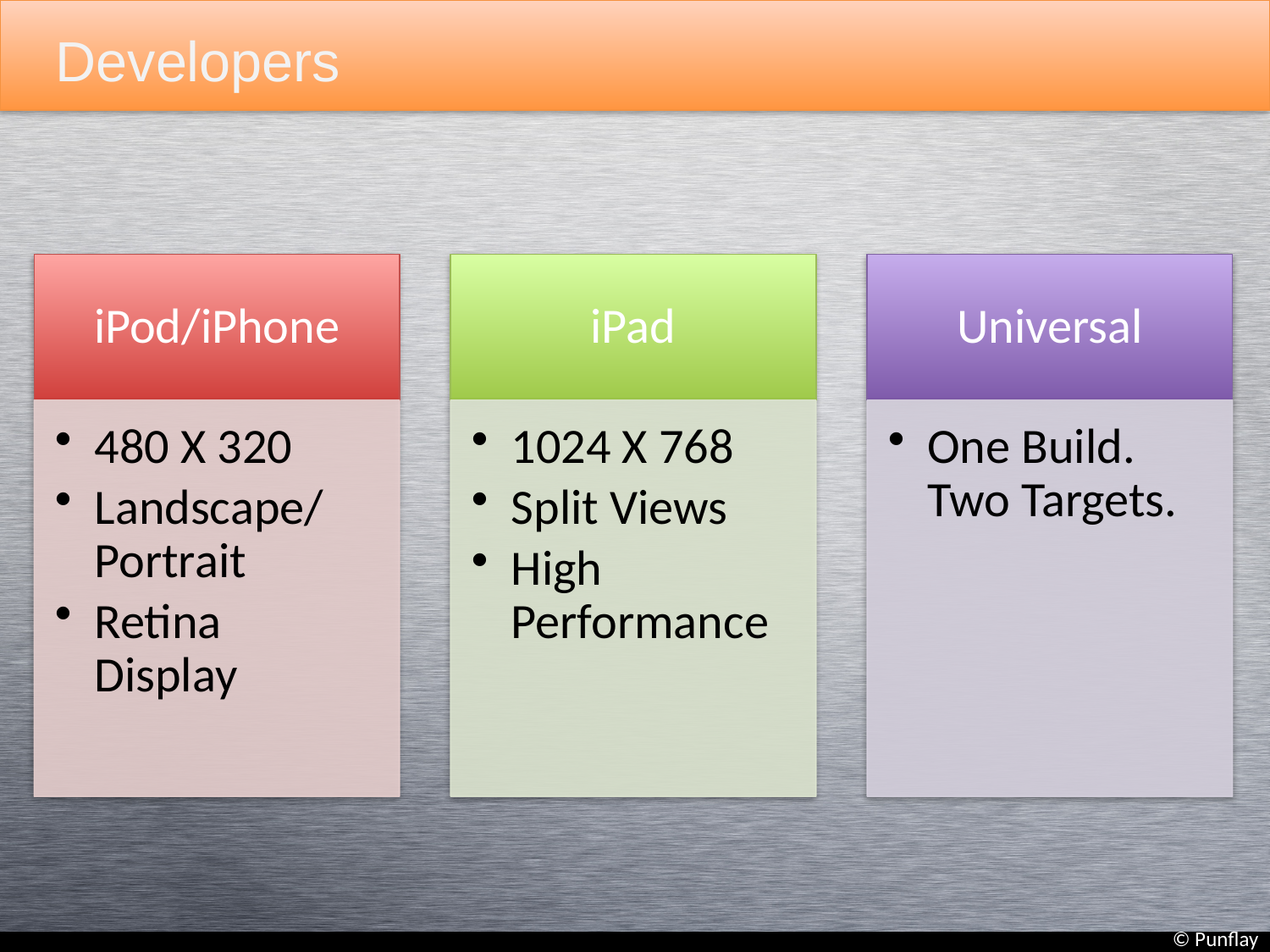

# Developers
iPod/iPhone
480 X 320
Landscape/ Portrait
Retina Display
iPad
1024 X 768
Split Views
High Performance
Universal
One Build. Two Targets.